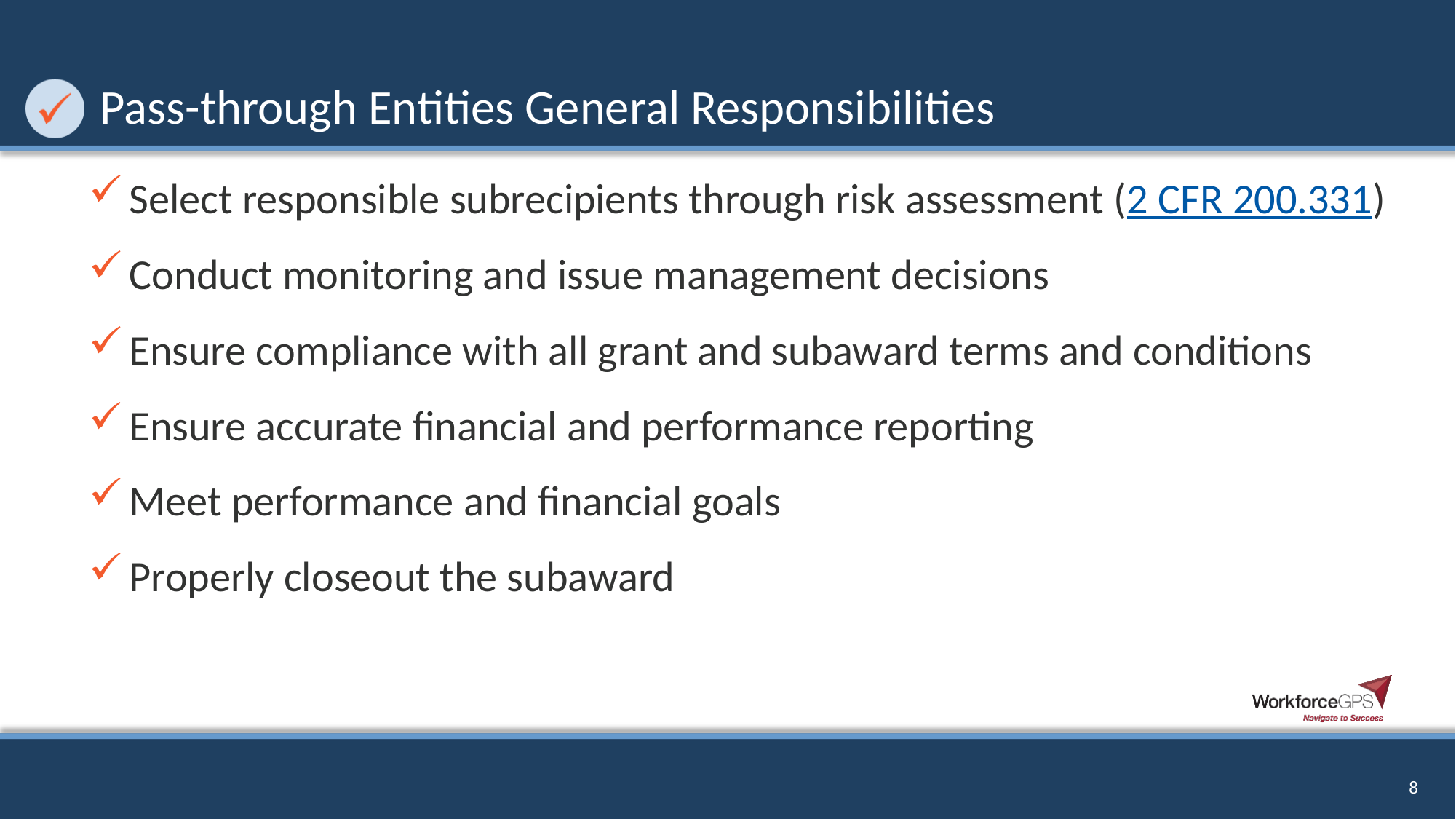

# Pass-through Entities General Responsibilities
Select responsible subrecipients through risk assessment (2 CFR 200.331)
Conduct monitoring and issue management decisions
Ensure compliance with all grant and subaward terms and conditions
Ensure accurate financial and performance reporting
Meet performance and financial goals
Properly closeout the subaward
8